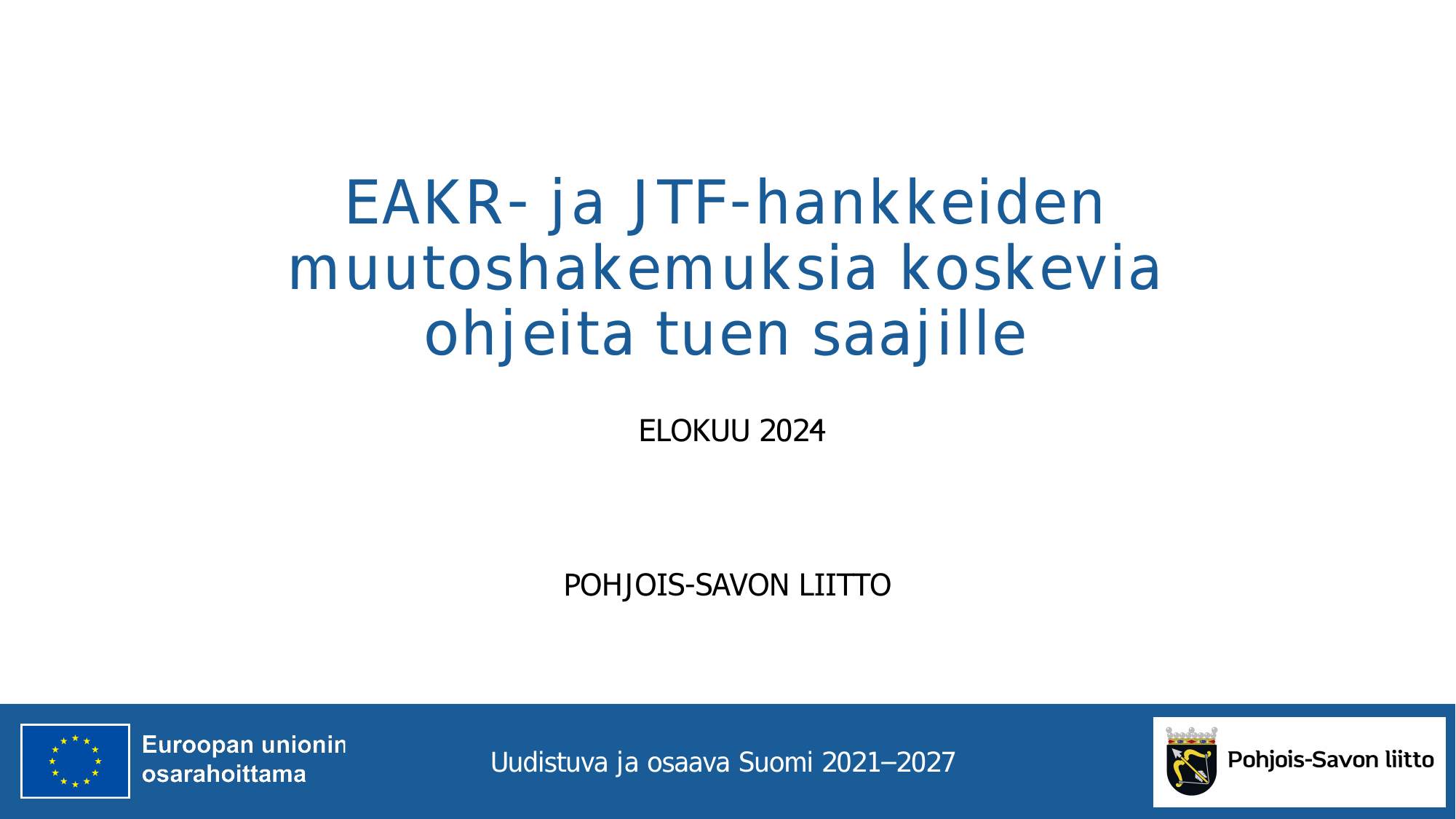

# EAKR- ja JTF-hankkeiden muutoshakemuksia koskevia ohjeita tuen saajille
 elokuu 2024

Pohjois-Savon liitto